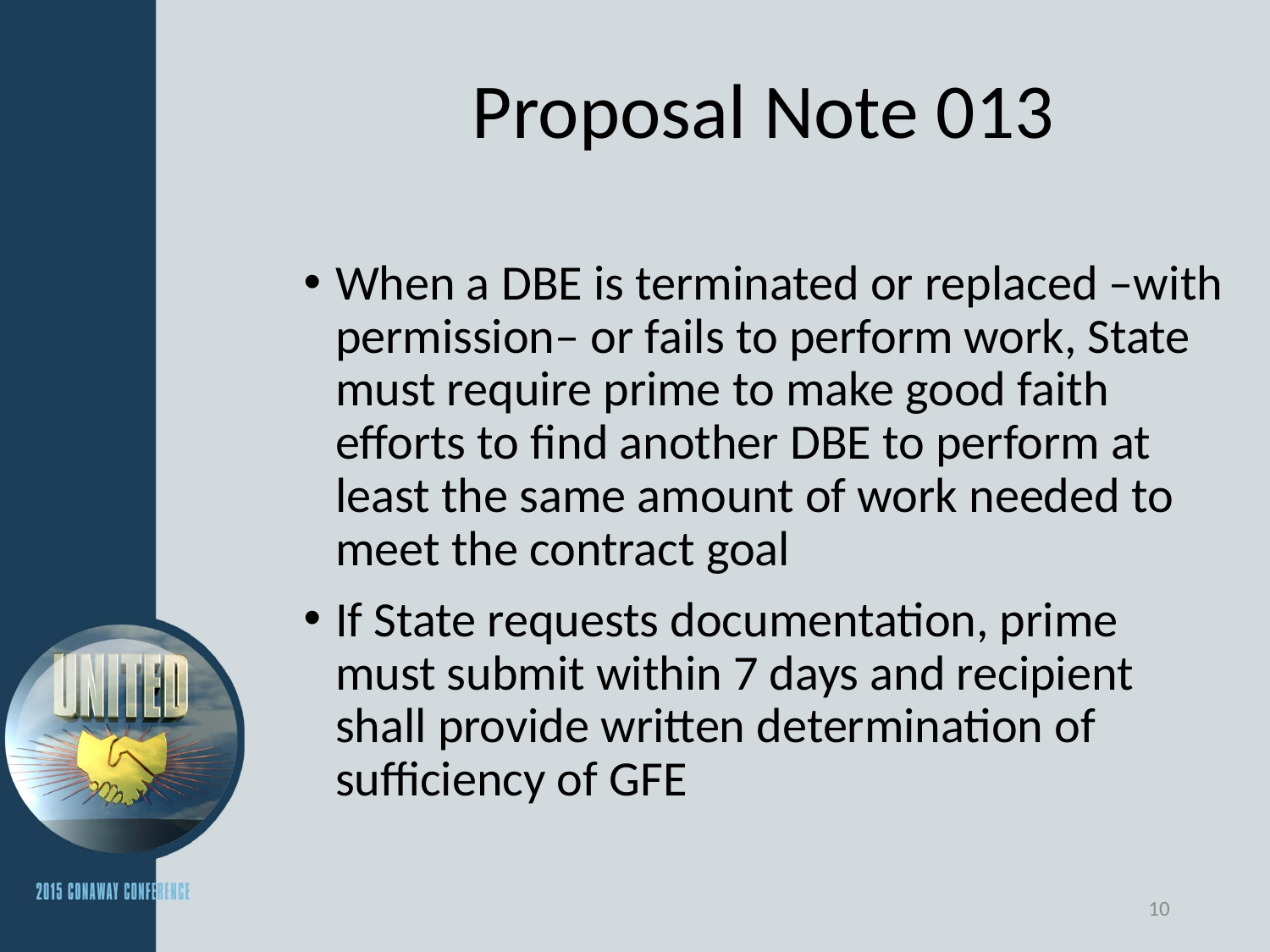

# Proposal Note 013
When a DBE is terminated or replaced –with permission– or fails to perform work, State must require prime to make good faith efforts to find another DBE to perform at least the same amount of work needed to meet the contract goal
If State requests documentation, prime must submit within 7 days and recipient shall provide written determination of sufficiency of GFE

10